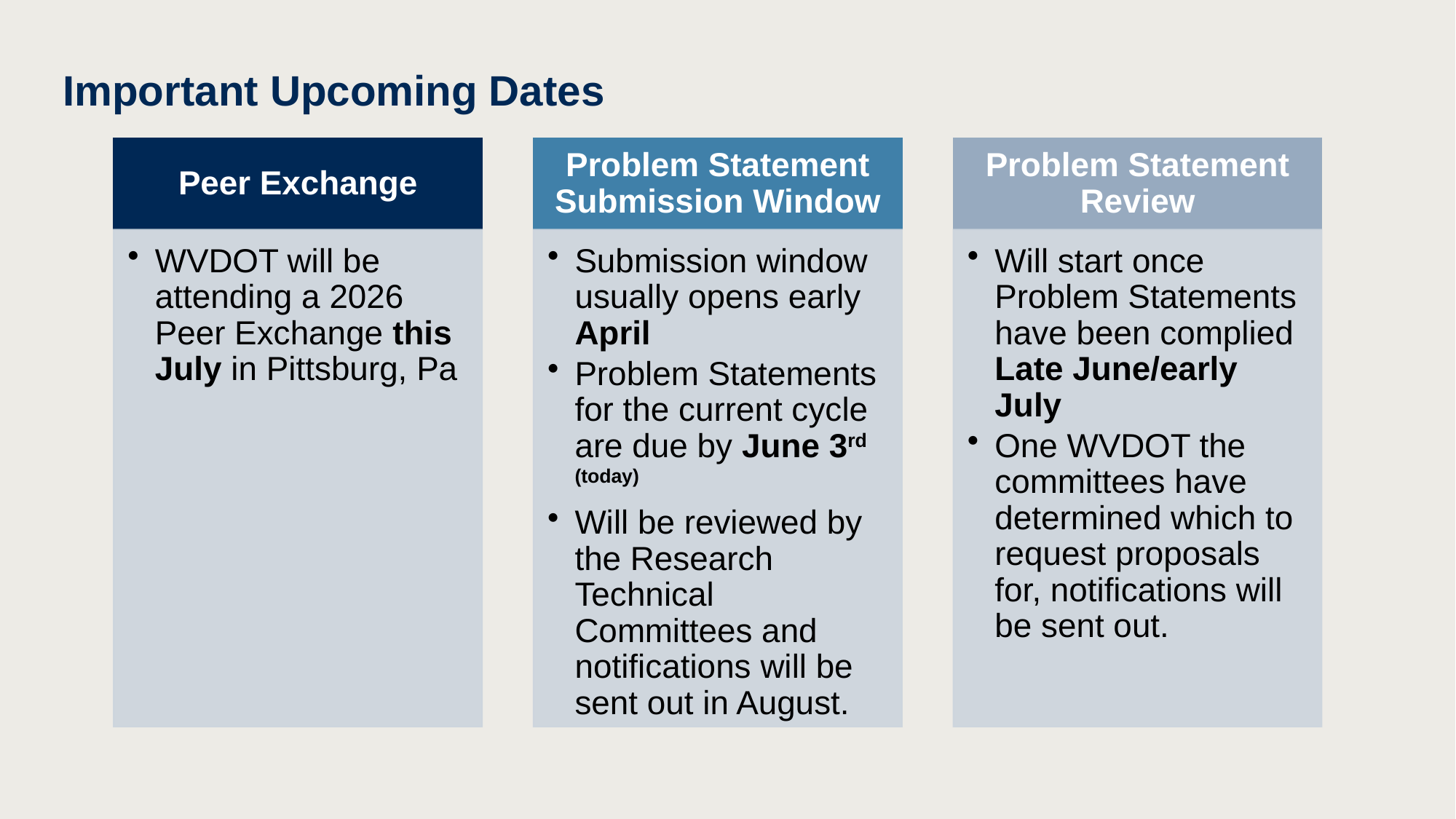

# Important Upcoming Dates
Peer Exchange
WVDOT will be attending a 2026 Peer Exchange this July in Pittsburg, Pa
Problem Statement Submission Window
Submission window usually opens early April
Problem Statements for the current cycle are due by June 3rd (today)
Will be reviewed by the Research Technical Committees and notifications will be sent out in August.
Problem Statement Review
Will start once Problem Statements have been complied Late June/early July
One WVDOT the committees have determined which to request proposals for, notifications will be sent out.